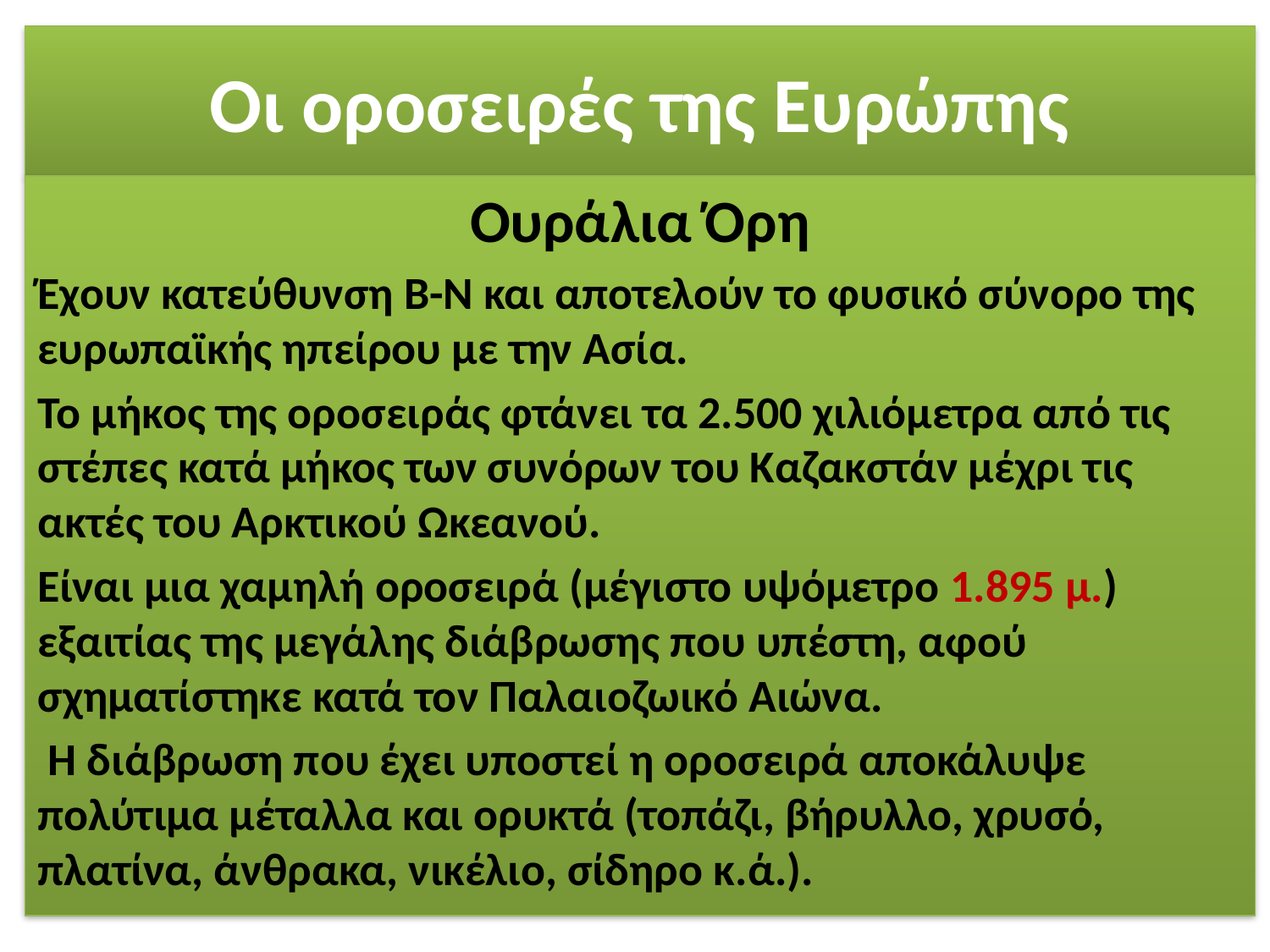

# Οι οροσειρές της Ευρώπης
Ουράλια Όρη
Έχουν κατεύθυνση Β-Ν και αποτελούν το φυσικό σύνορο της ευρωπαϊκής ηπείρου με την Ασία.
Το μήκος της οροσειράς φτάνει τα 2.500 χιλιόμετρα από τις στέπες κατά μήκος των συνόρων του Καζακστάν μέχρι τις ακτές του Αρκτικού Ωκεανού.
Είναι μια χαμηλή οροσειρά (μέγιστο υψόμετρο 1.895 μ.) εξαιτίας της μεγάλης διάβρωσης που υπέστη, αφού σχηματίστηκε κατά τον Παλαιοζωικό Αιώνα.
 Η διάβρωση που έχει υποστεί η οροσειρά αποκάλυψε πολύτιμα μέταλλα και ορυκτά (τοπάζι, βήρυλλο, χρυσό, πλατίνα, άνθρακα, νικέλιο, σίδηρο κ.ά.).